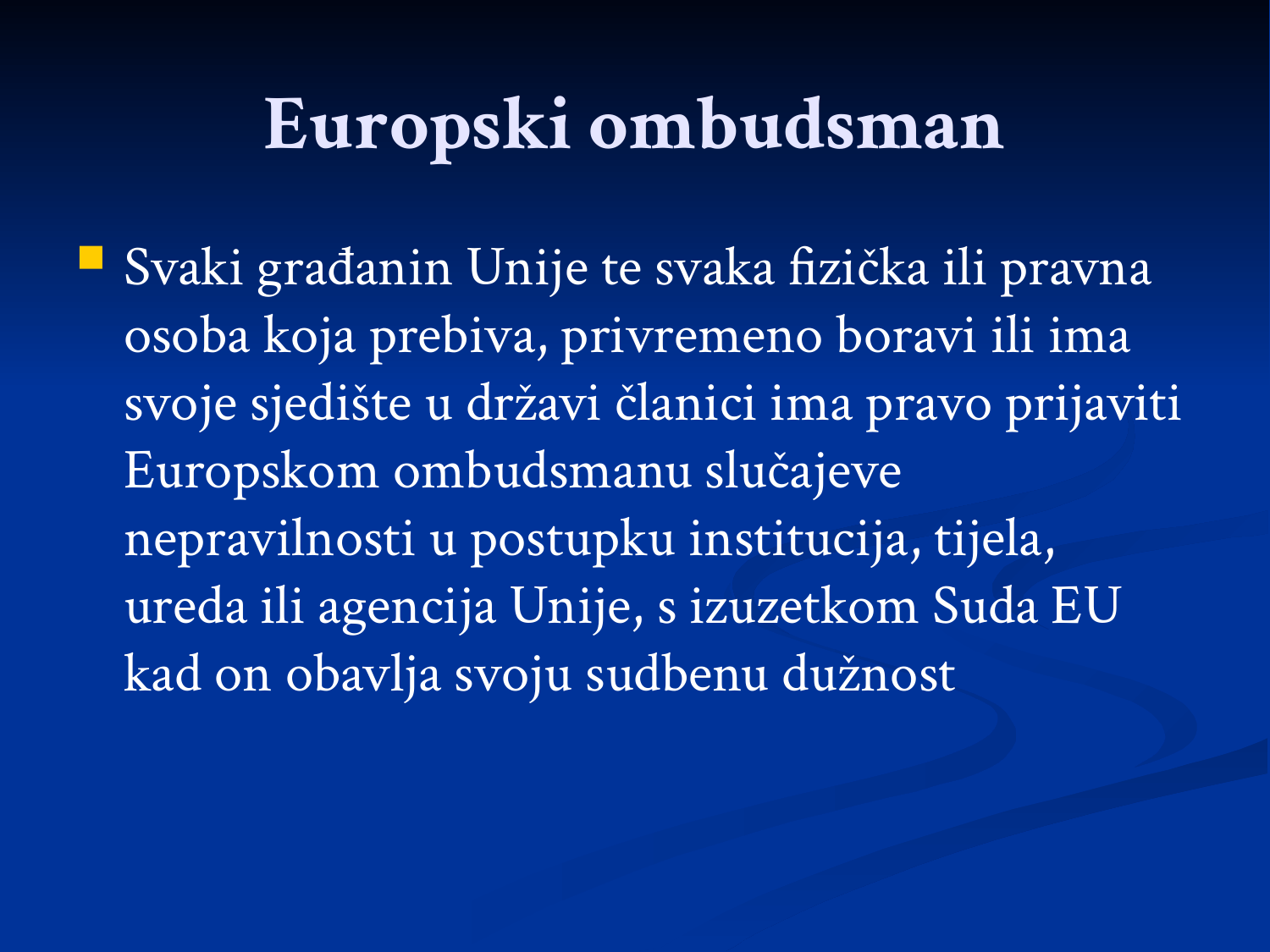

# Europski ombudsman
Svaki građanin Unije te svaka fizička ili pravna osoba koja prebiva, privremeno boravi ili ima svoje sjedište u državi članici ima pravo prijaviti Europskom ombudsmanu slučajeve nepravilnosti u postupku institucija, tijela, ureda ili agencija Unije, s izuzetkom Suda EU kad on obavlja svoju sudbenu dužnost